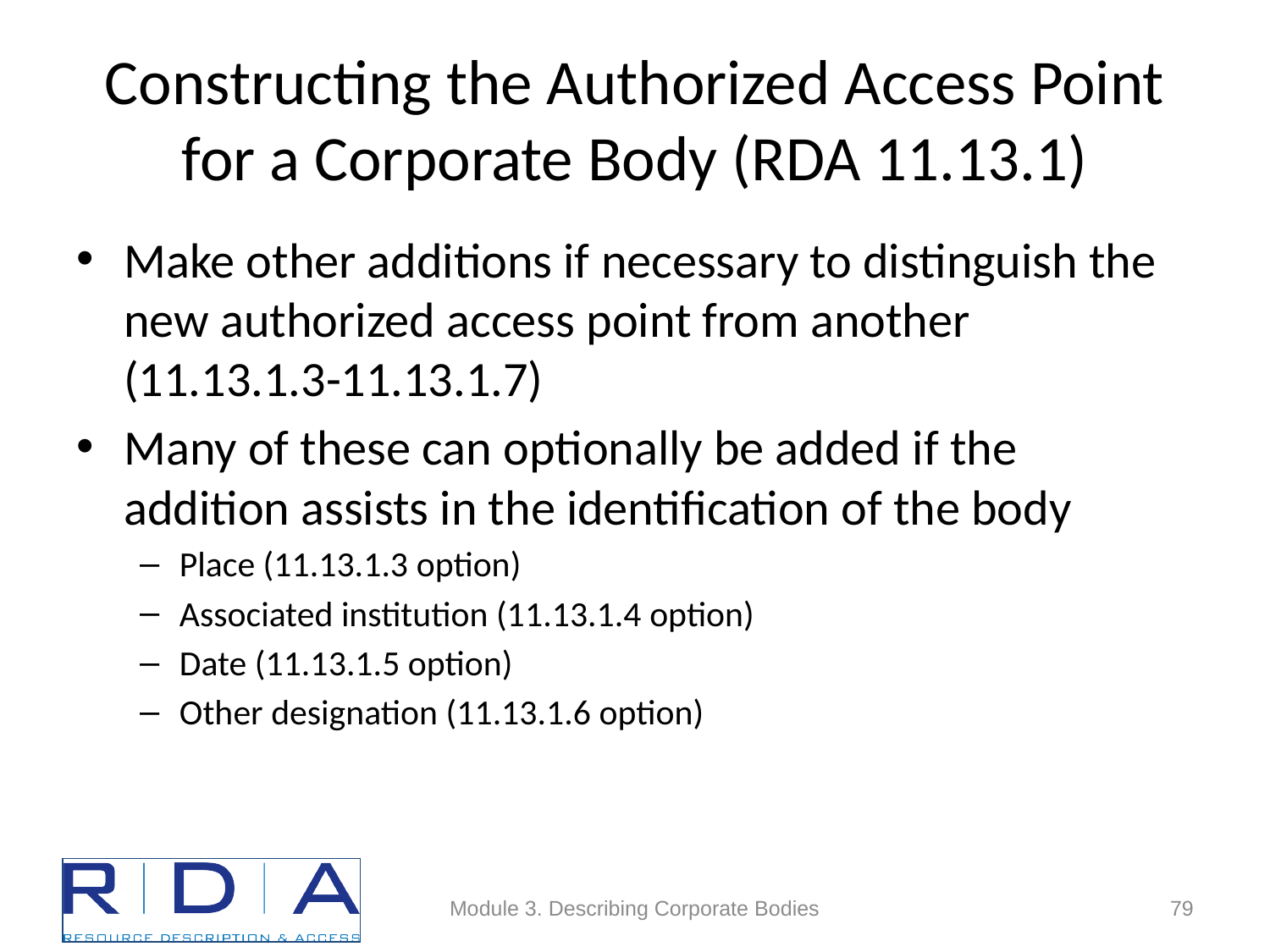

# Constructing the Authorized Access Point for a Corporate Body (RDA 11.13.1)
Make other additions if necessary to distinguish the new authorized access point from another (11.13.1.3-11.13.1.7)
Many of these can optionally be added if the addition assists in the identification of the body
Place (11.13.1.3 option)
Associated institution (11.13.1.4 option)
Date (11.13.1.5 option)
Other designation (11.13.1.6 option)

Module 3. Describing Corporate Bodies
79